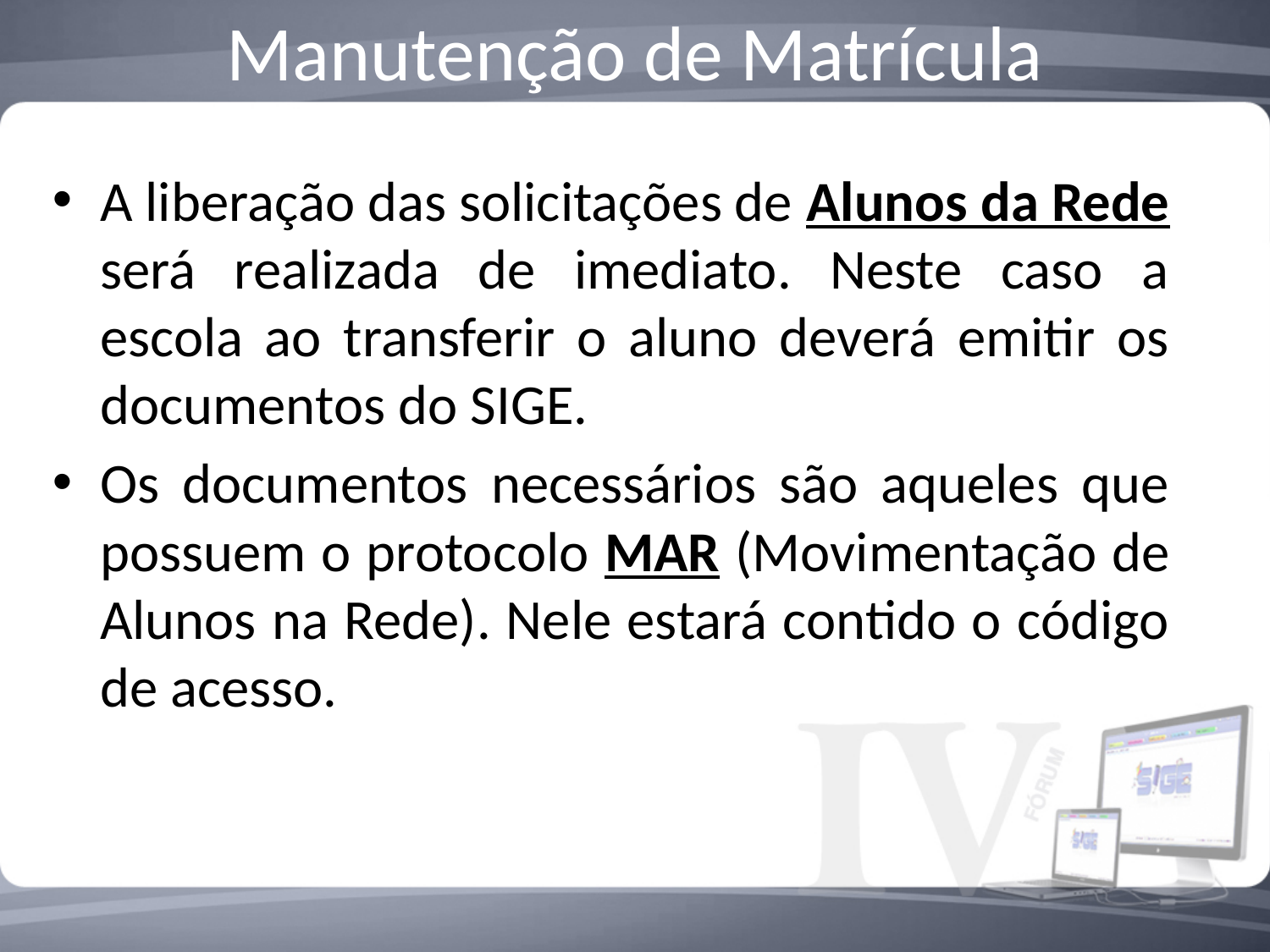

# Manutenção de Matrícula

A liberação das solicitações de Alunos da Rede será realizada de imediato. Neste caso a escola ao transferir o aluno deverá emitir os documentos do SIGE.
Os documentos necessários são aqueles que possuem o protocolo MAR (Movimentação de Alunos na Rede). Nele estará contido o código de acesso.